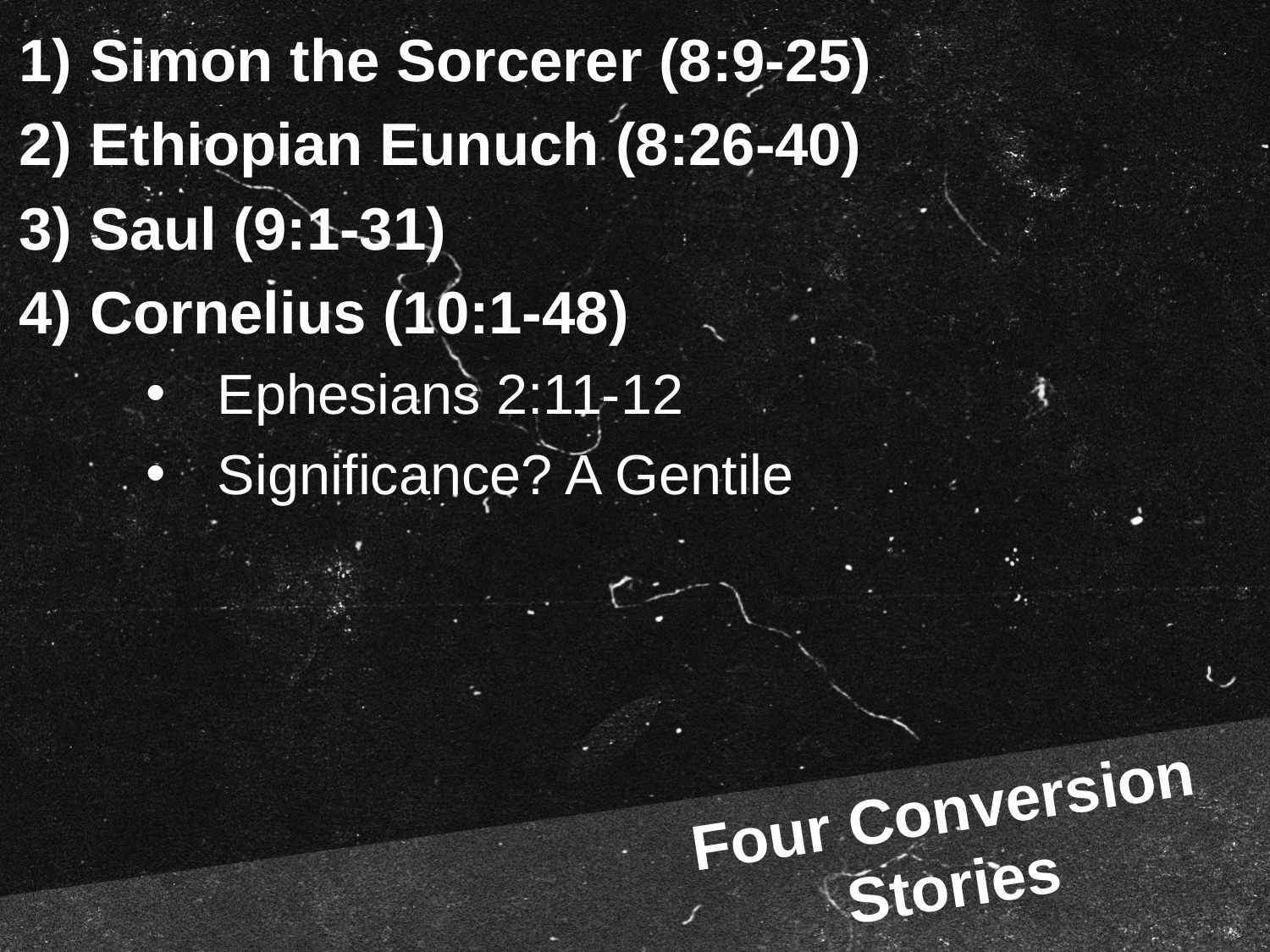

Simon the Sorcerer (8:9-25)
Ethiopian Eunuch (8:26-40)
Saul (9:1-31)
Cornelius (10:1-48)
Ephesians 2:11-12
Significance? A Gentile
# Four Conversion Stories